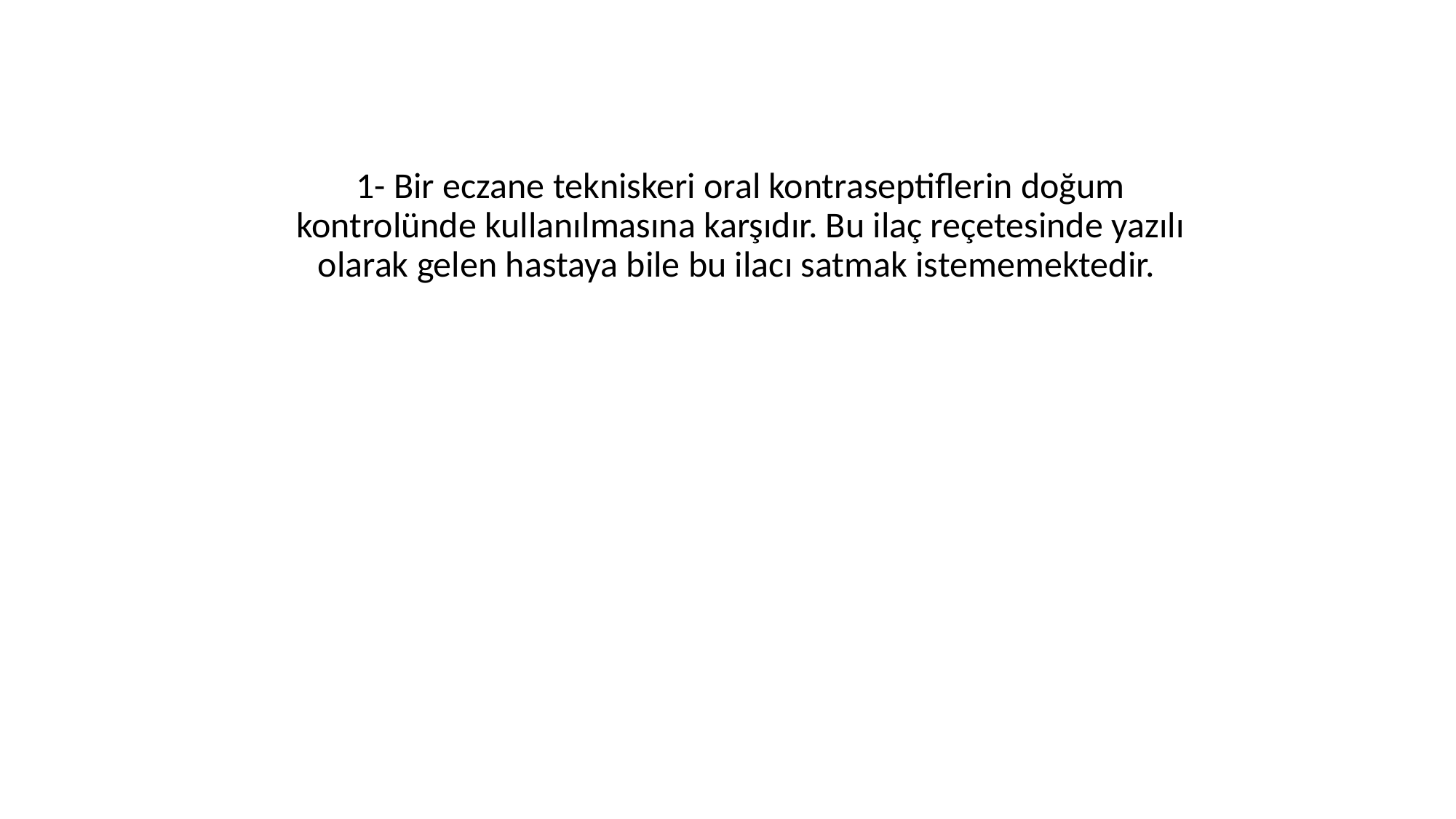

1- Bir eczane tekniskeri oral kontraseptiflerin doğum kontrolünde kullanılmasına karşıdır. Bu ilaç reçetesinde yazılı olarak gelen hastaya bile bu ilacı satmak istememektedir.
#